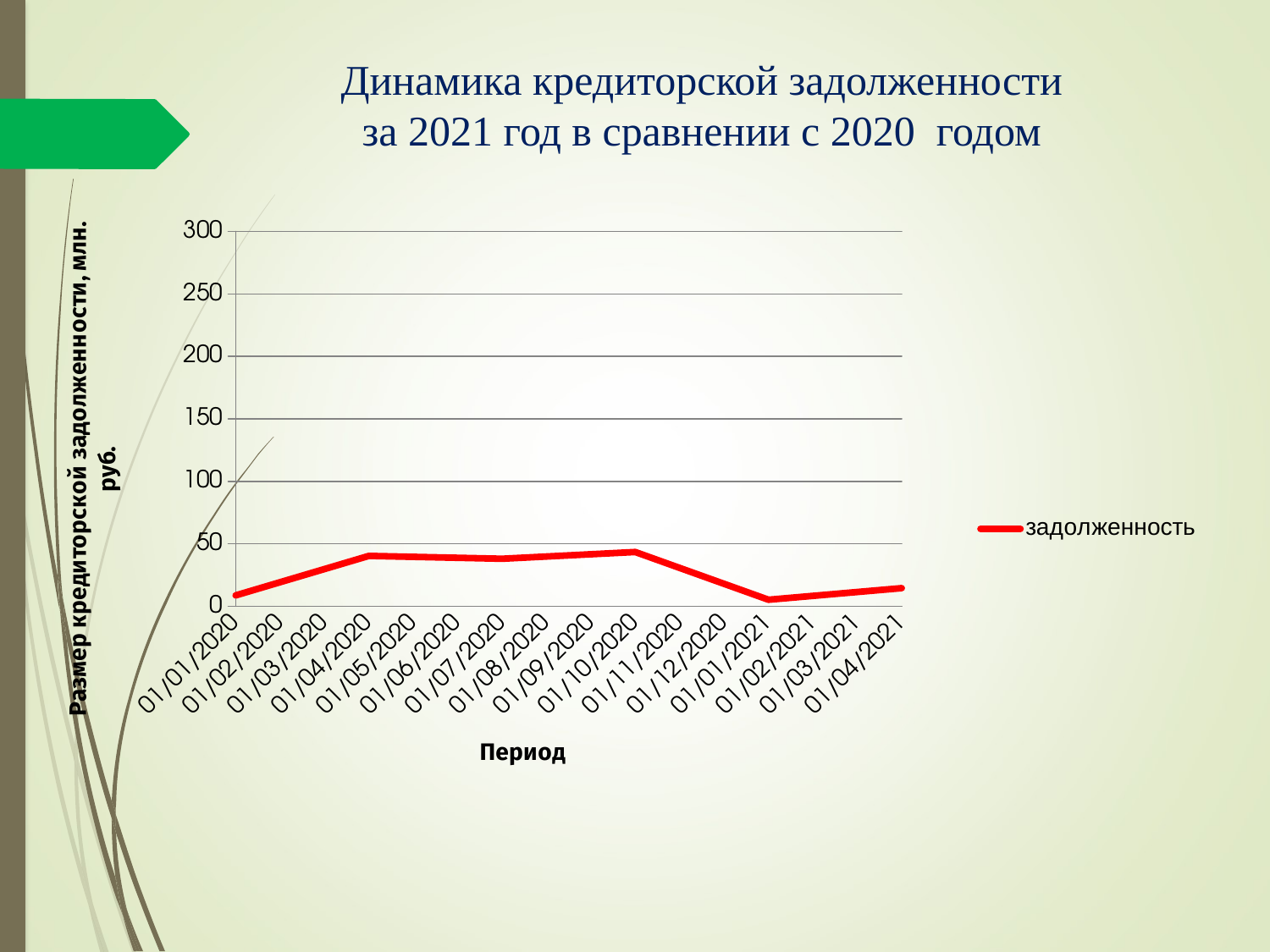

# Динамика кредиторской задолженности за 2021 год в сравнении с 2020  годом

### Chart

| Category | задолженность |
|---|---|
| 43831 | 8.700000000000001 |
| 43922 | 40.30000000000001 |
| 44013 | 38.0 |
| 44105 | 43.4 |
| 44197 | 5.2 |
| 44287 | 14.5 |